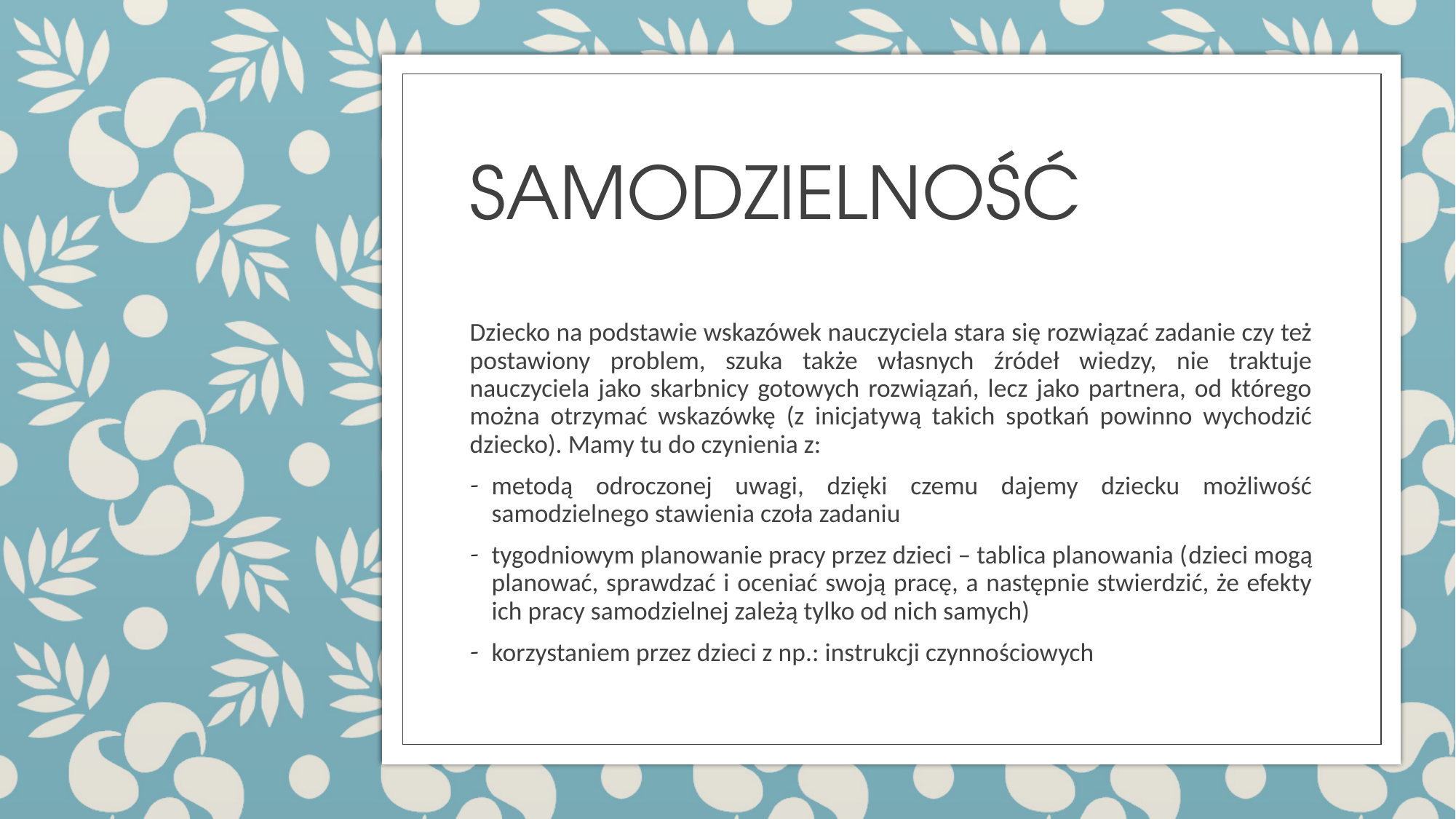

# SAMODZIELNOŚĆ
Dziecko na podstawie wskazówek nauczyciela stara się rozwiązać zadanie czy też postawiony problem, szuka także własnych źródeł wiedzy, nie traktuje nauczyciela jako skarbnicy gotowych rozwiązań, lecz jako partnera, od którego można otrzymać wskazówkę (z inicjatywą takich spotkań powinno wychodzić dziecko). Mamy tu do czynienia z:
metodą odroczonej uwagi, dzięki czemu dajemy dziecku możliwość samodzielnego stawienia czoła zadaniu
tygodniowym planowanie pracy przez dzieci – tablica planowania (dzieci mogą planować, sprawdzać i oceniać swoją pracę, a następnie stwierdzić, że efekty ich pracy samodzielnej zależą tylko od nich samych)
korzystaniem przez dzieci z np.: instrukcji czynnościowych